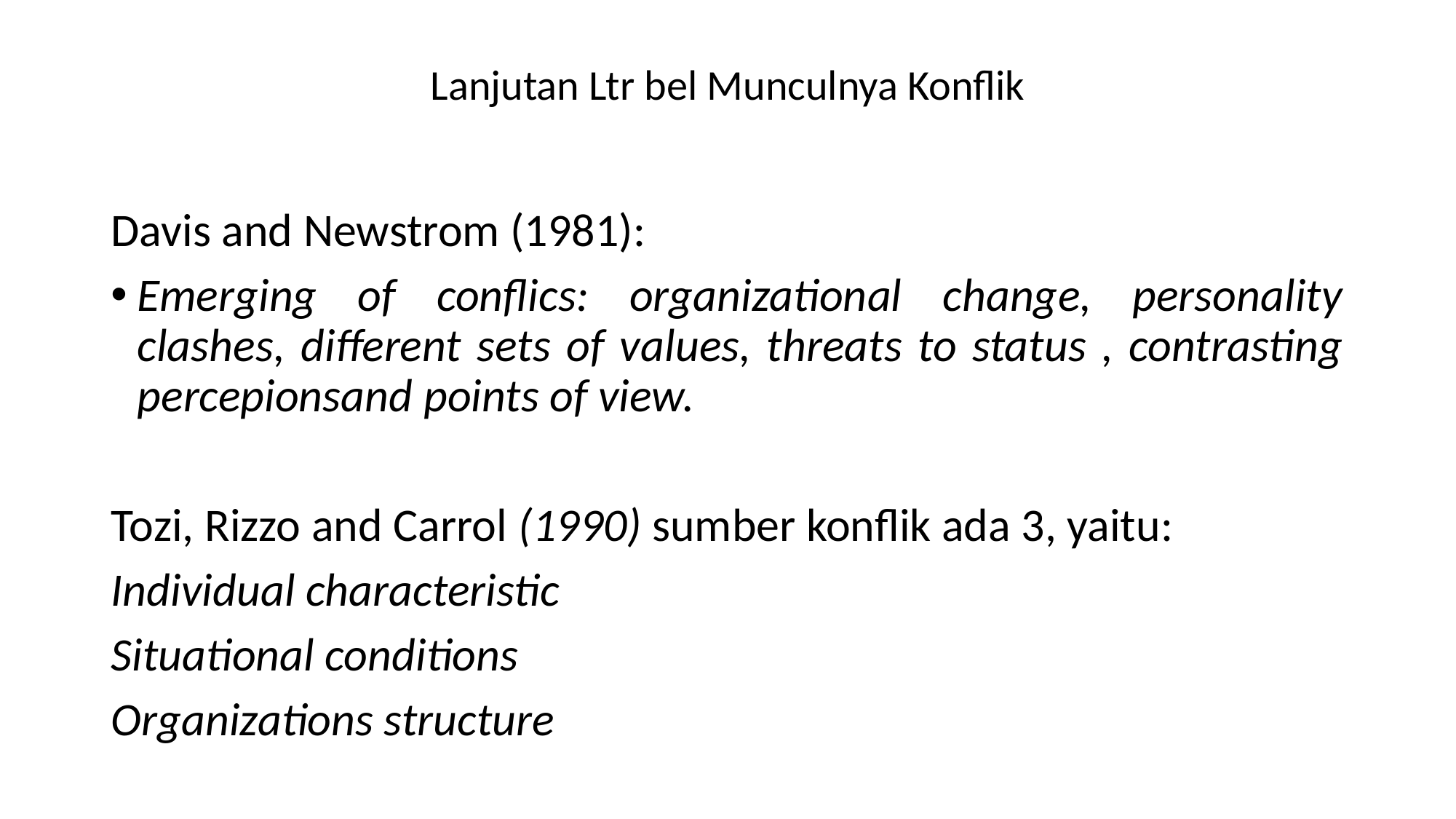

# Lanjutan Ltr bel Munculnya Konflik
Davis and Newstrom (1981):
Emerging of conflics: organizational change, personality clashes, different sets of values, threats to status , contrasting percepionsand points of view.

Tozi, Rizzo and Carrol (1990) sumber konflik ada 3, yaitu:
Individual characteristic
Situational conditions
Organizations structure